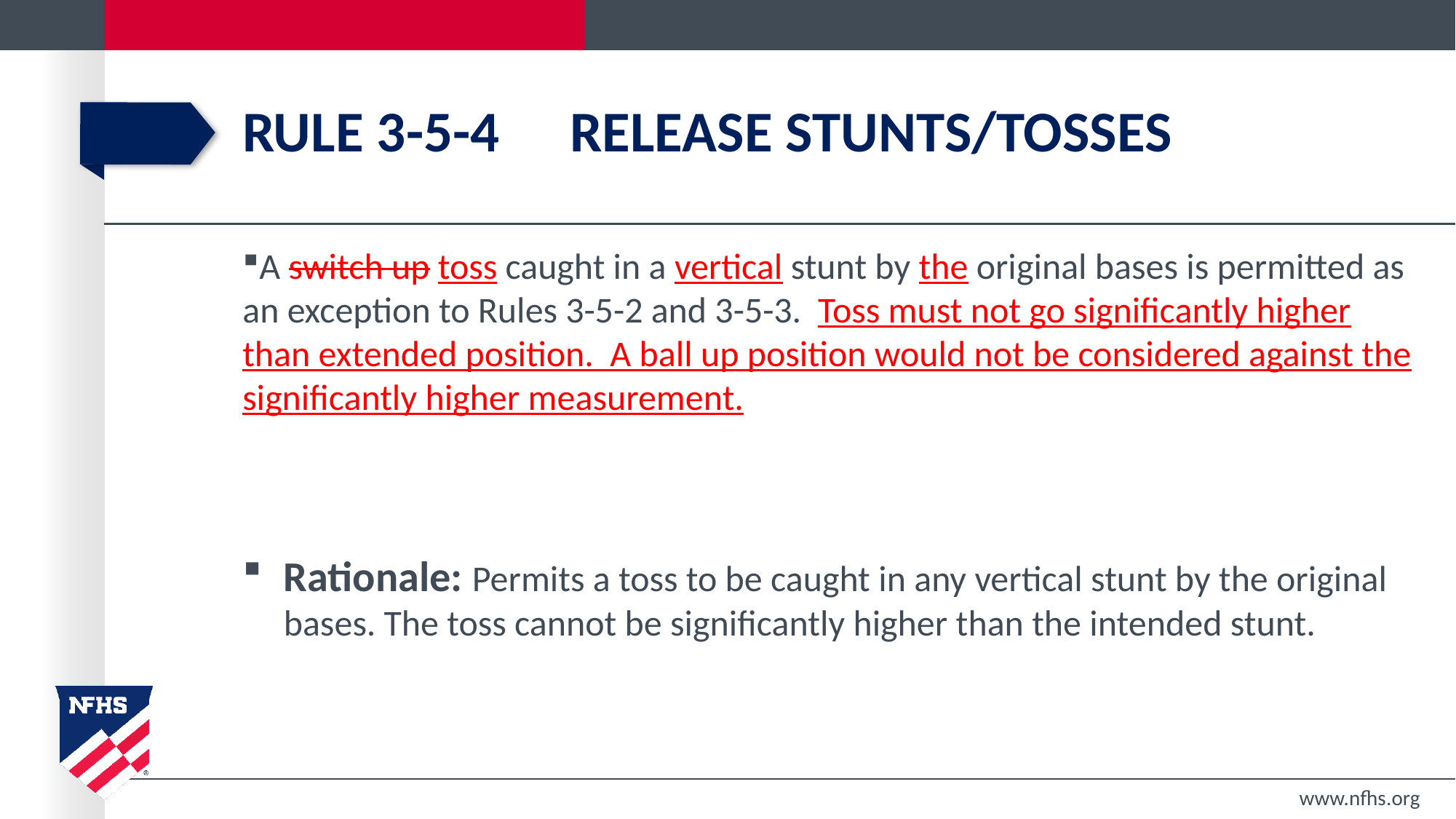

# Rule 3-5-4	Release Stunts/tosses
A switch up toss caught in a vertical stunt by the original bases is permitted as an exception to Rules 3-5-2 and 3-5-3.  Toss must not go significantly higher than extended position.  A ball up position would not be considered against the significantly higher measurement.

Rationale: Permits a toss to be caught in any vertical stunt by the original bases. The toss cannot be significantly higher than the intended stunt.
www.nfhs.org